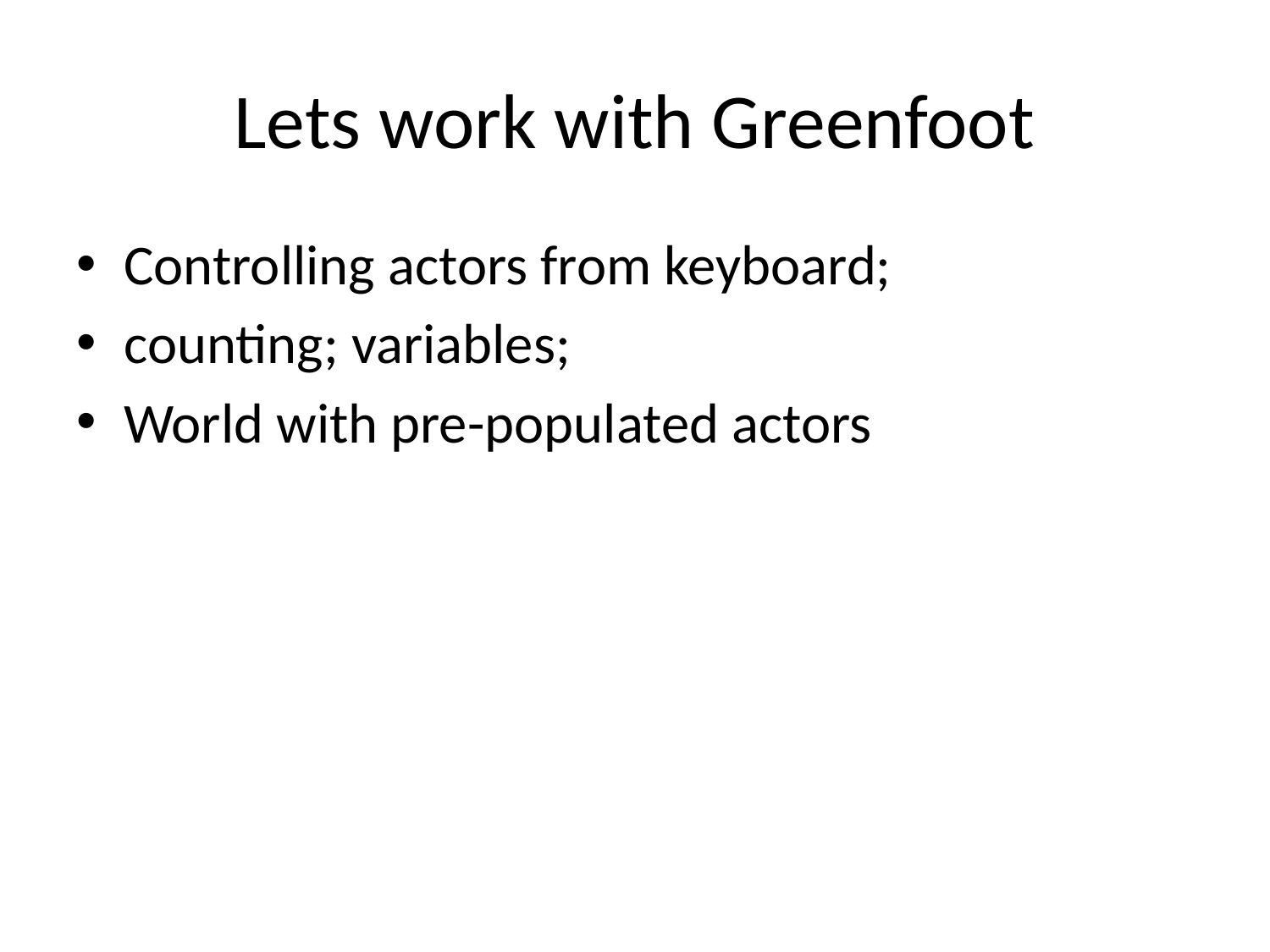

# Lets work with Greenfoot
Controlling actors from keyboard;
counting; variables;
World with pre-populated actors